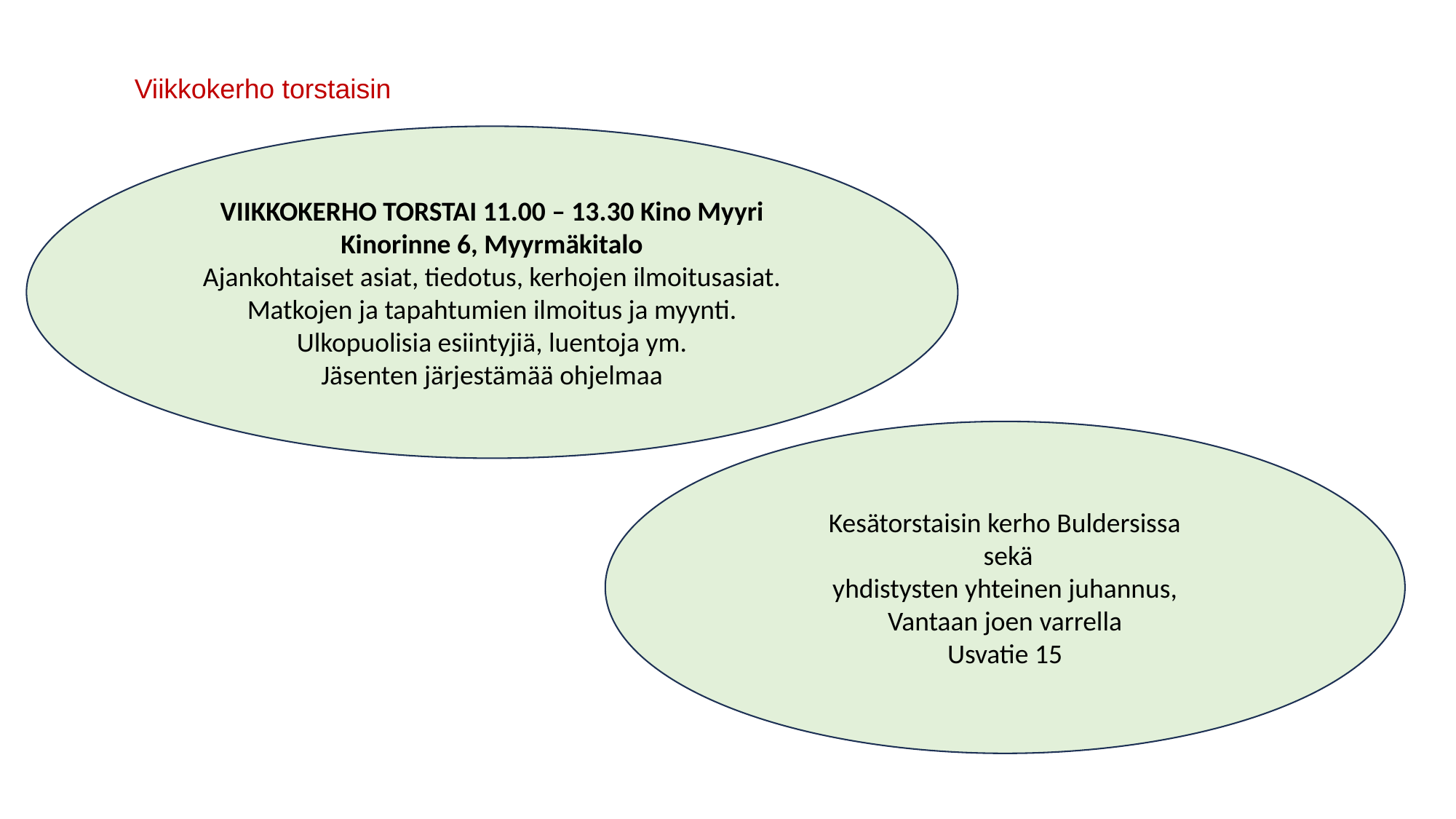

Viikkokerho torstaisin
VIIKKOKERHO TORSTAI 11.00 – 13.30 Kino Myyri
Kinorinne 6, Myyrmäkitalo
Ajankohtaiset asiat, tiedotus, kerhojen ilmoitusasiat.
Matkojen ja tapahtumien ilmoitus ja myynti.
Ulkopuolisia esiintyjiä, luentoja ym.
Jäsenten järjestämää ohjelmaa
Kesätorstaisin kerho Buldersissa
 sekä
yhdistysten yhteinen juhannus,
Vantaan joen varrella
Usvatie 15